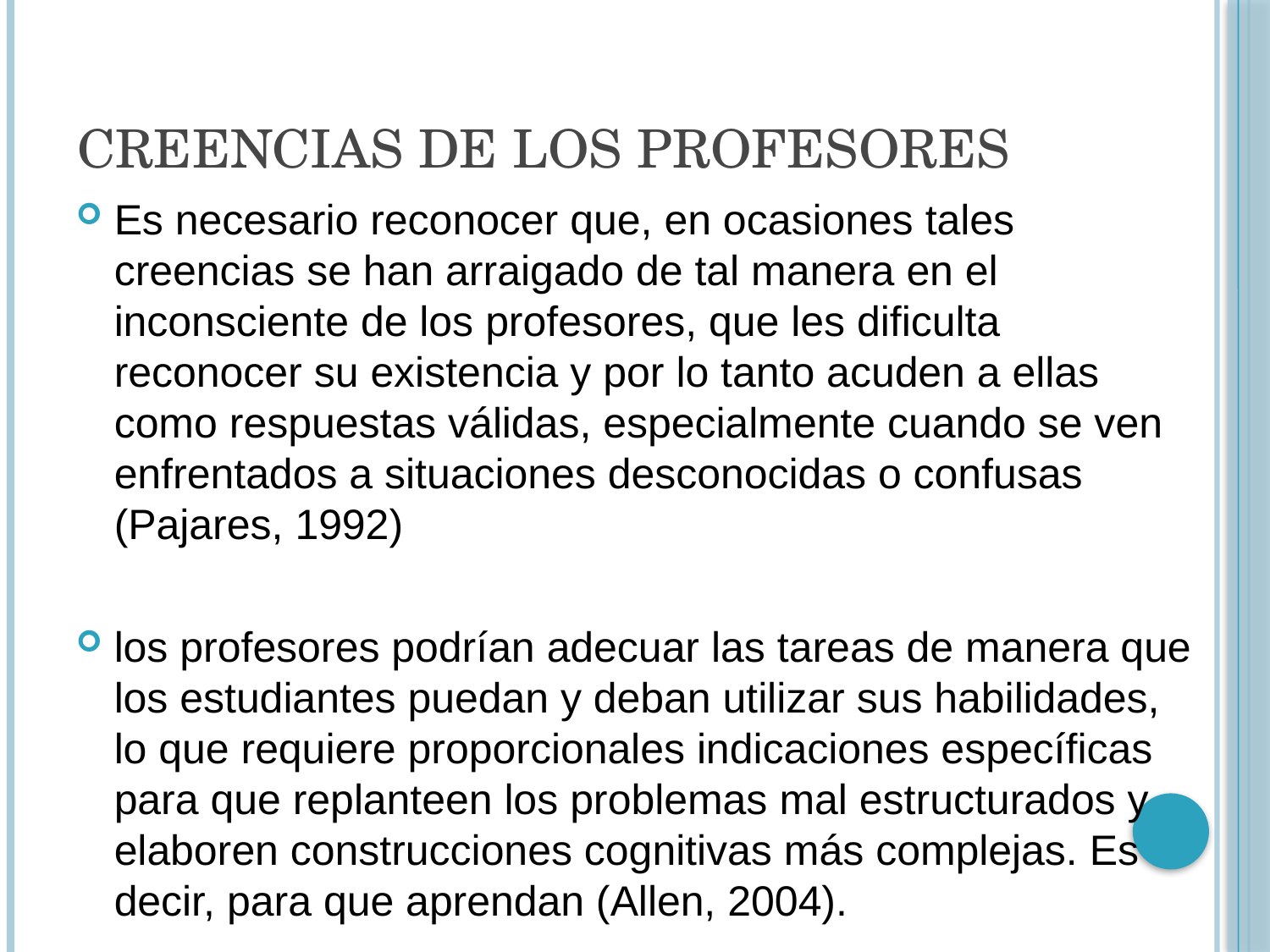

# CREENCIAS DE LOS PROFESORES
Es necesario reconocer que, en ocasiones tales creencias se han arraigado de tal manera en el inconsciente de los profesores, que les dificulta reconocer su existencia y por lo tanto acuden a ellas como respuestas válidas, especialmente cuando se ven enfrentados a situaciones desconocidas o confusas (Pajares, 1992)

los profesores podrían adecuar las tareas de manera que los estudiantes puedan y deban utilizar sus habilidades, lo que requiere proporcionales indicaciones específicas para que replanteen los problemas mal estructurados y elaboren construcciones cognitivas más complejas. Es decir, para que aprendan (Allen, 2004).